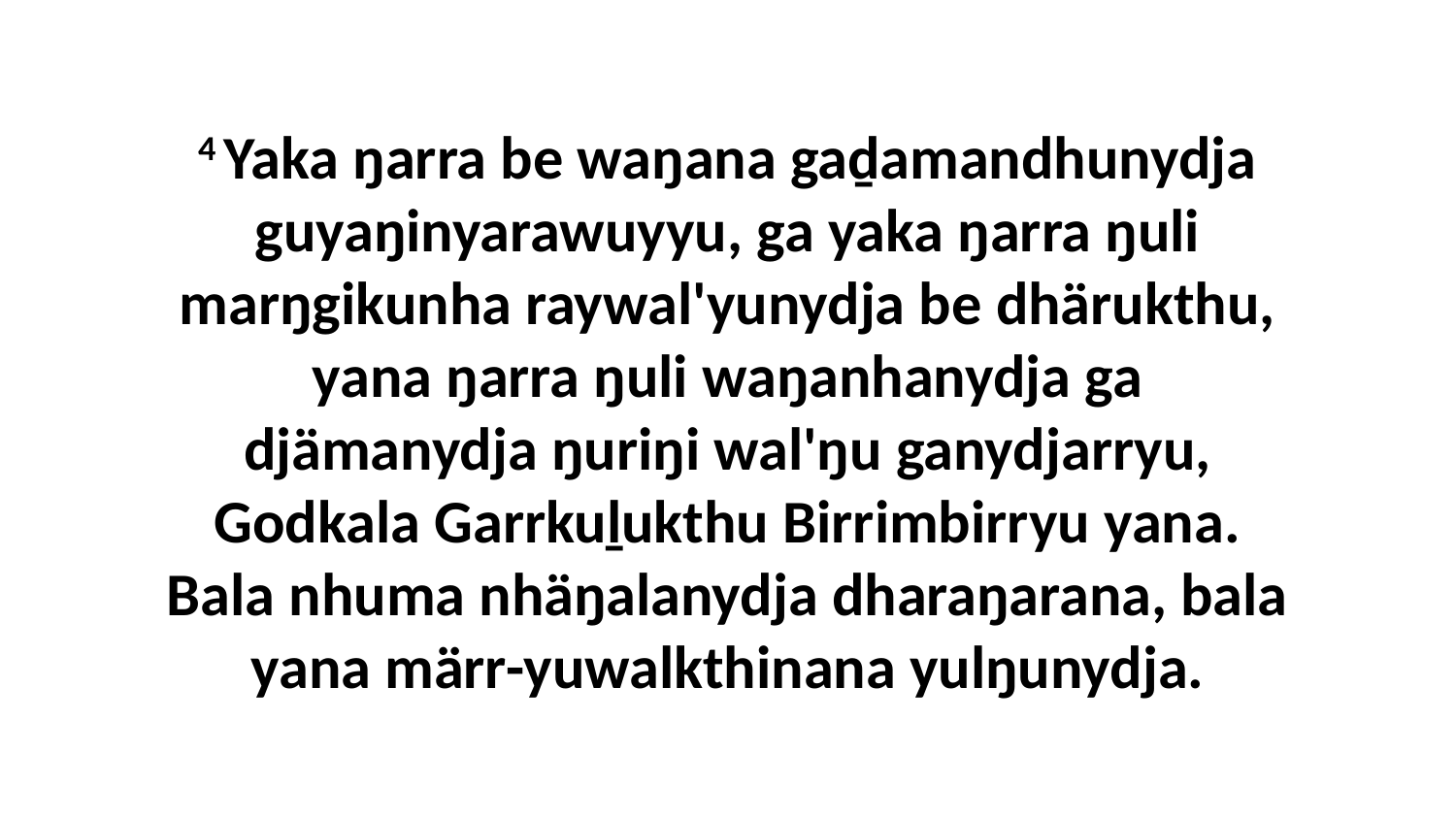

4 Yaka ŋarra be waŋana gaḏamandhunydja guyaŋinyarawuyyu, ga yaka ŋarra ŋuli marŋgikunha raywal'yunydja be dhärukthu, yana ŋarra ŋuli waŋanhanydja ga djämanydja ŋuriŋi wal'ŋu ganydjarryu, Godkala Garrkuḻukthu Birrimbirryu yana. Bala nhuma nhäŋalanydja dharaŋarana, bala yana märr-yuwalkthinana yulŋunydja.